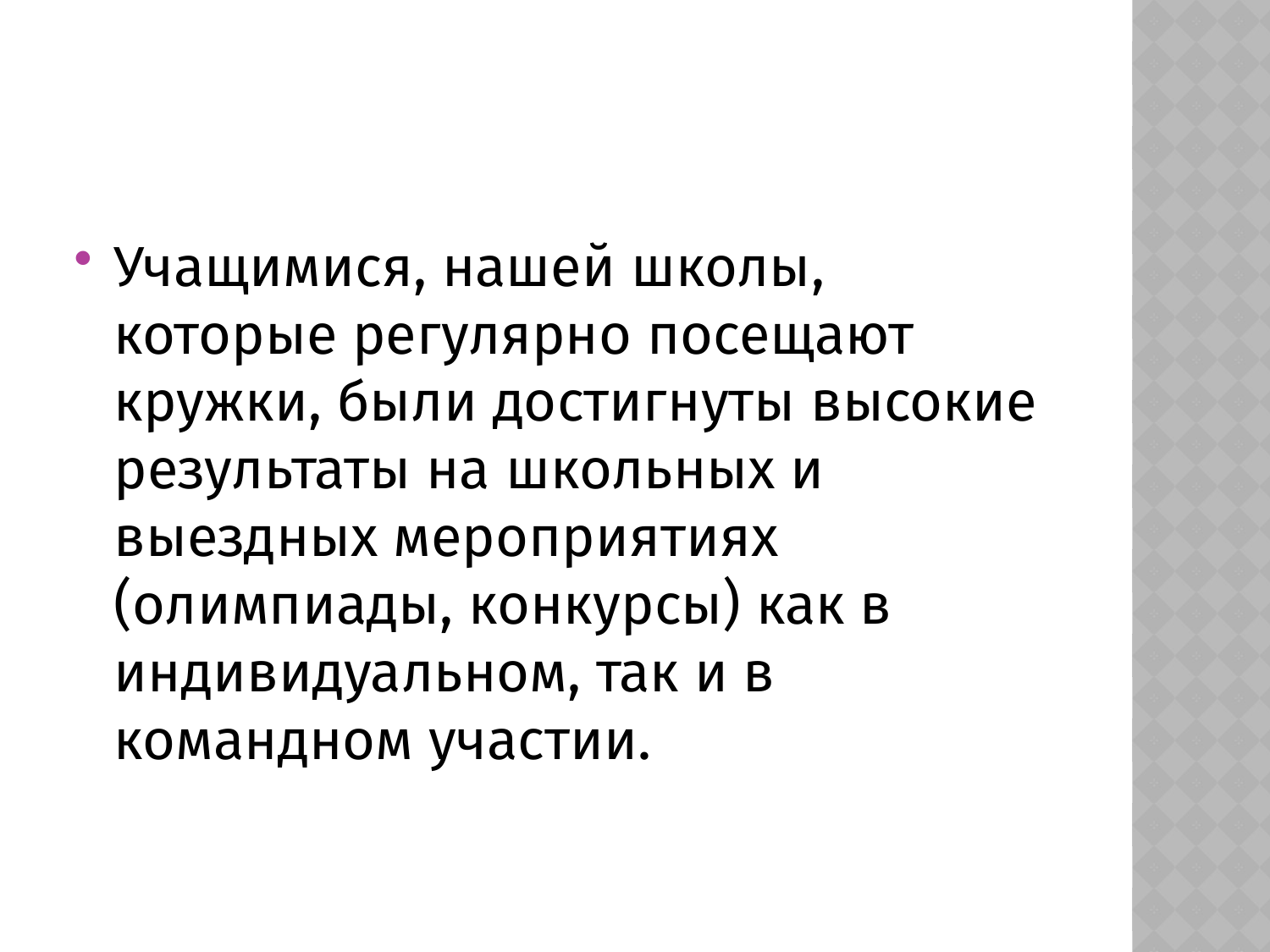

#
Учащимися, нашей школы, которые регулярно посещают кружки, были достигнуты высокие результаты на школьных и выездных мероприятиях (олимпиады, конкурсы) как в индивидуальном, так и в командном участии.